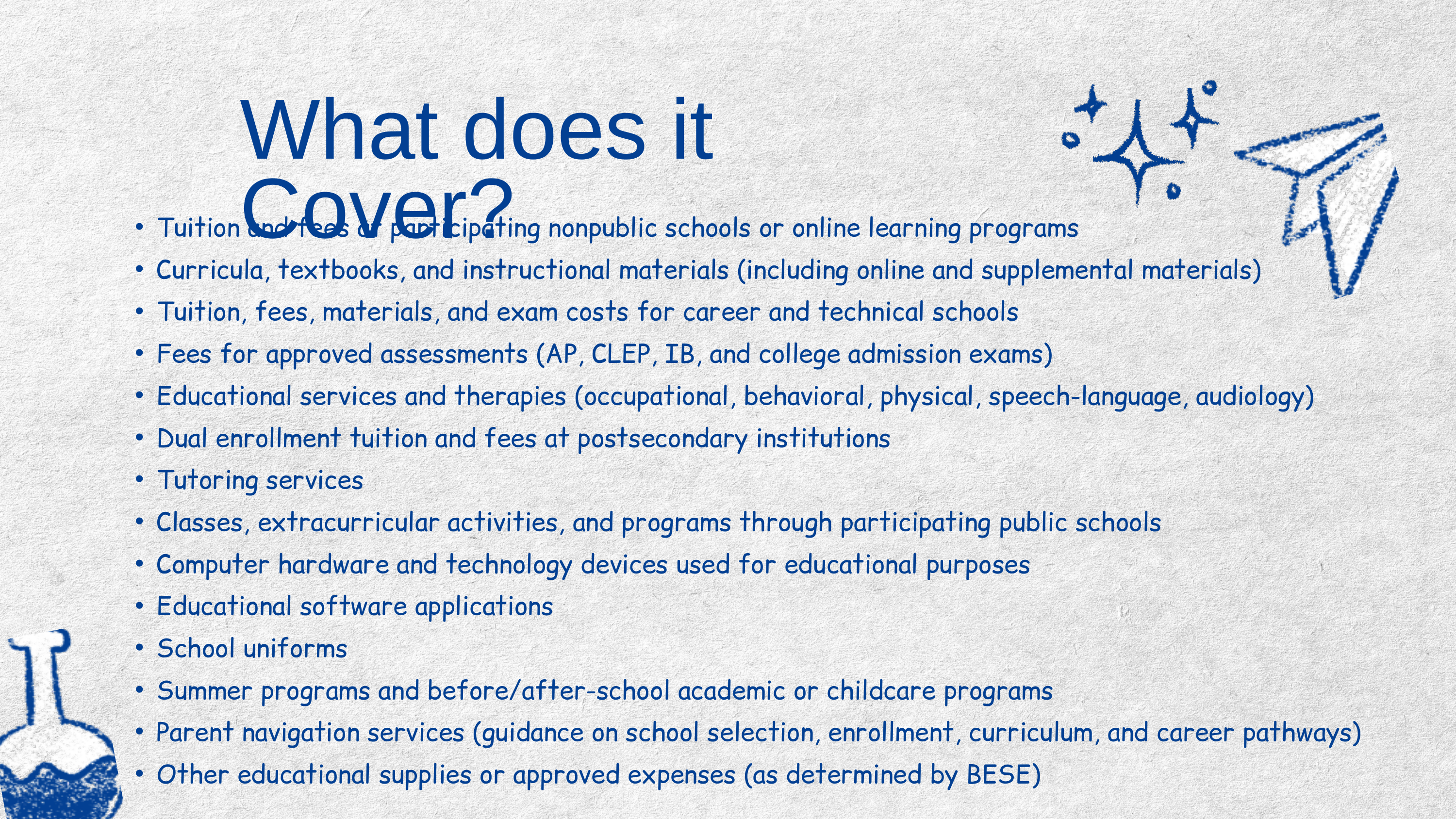

What does it Cover?

Tuition and fees at participating nonpublic schools or online learning programs
Curricula, textbooks, and instructional materials (including online and supplemental materials)
Tuition, fees, materials, and exam costs for career and technical schools
Fees for approved assessments (AP, CLEP, IB, and college admission exams)
Educational services and therapies (occupational, behavioral, physical, speech-language, audiology)
Dual enrollment tuition and fees at postsecondary institutions
Tutoring services
Classes, extracurricular activities, and programs through participating public schools
Computer hardware and technology devices used for educational purposes
Educational software applications
School uniforms
Summer programs and before/after-school academic or childcare programs
Parent navigation services (guidance on school selection, enrollment, curriculum, and career pathways)
Other educational supplies or approved expenses (as determined by BESE)